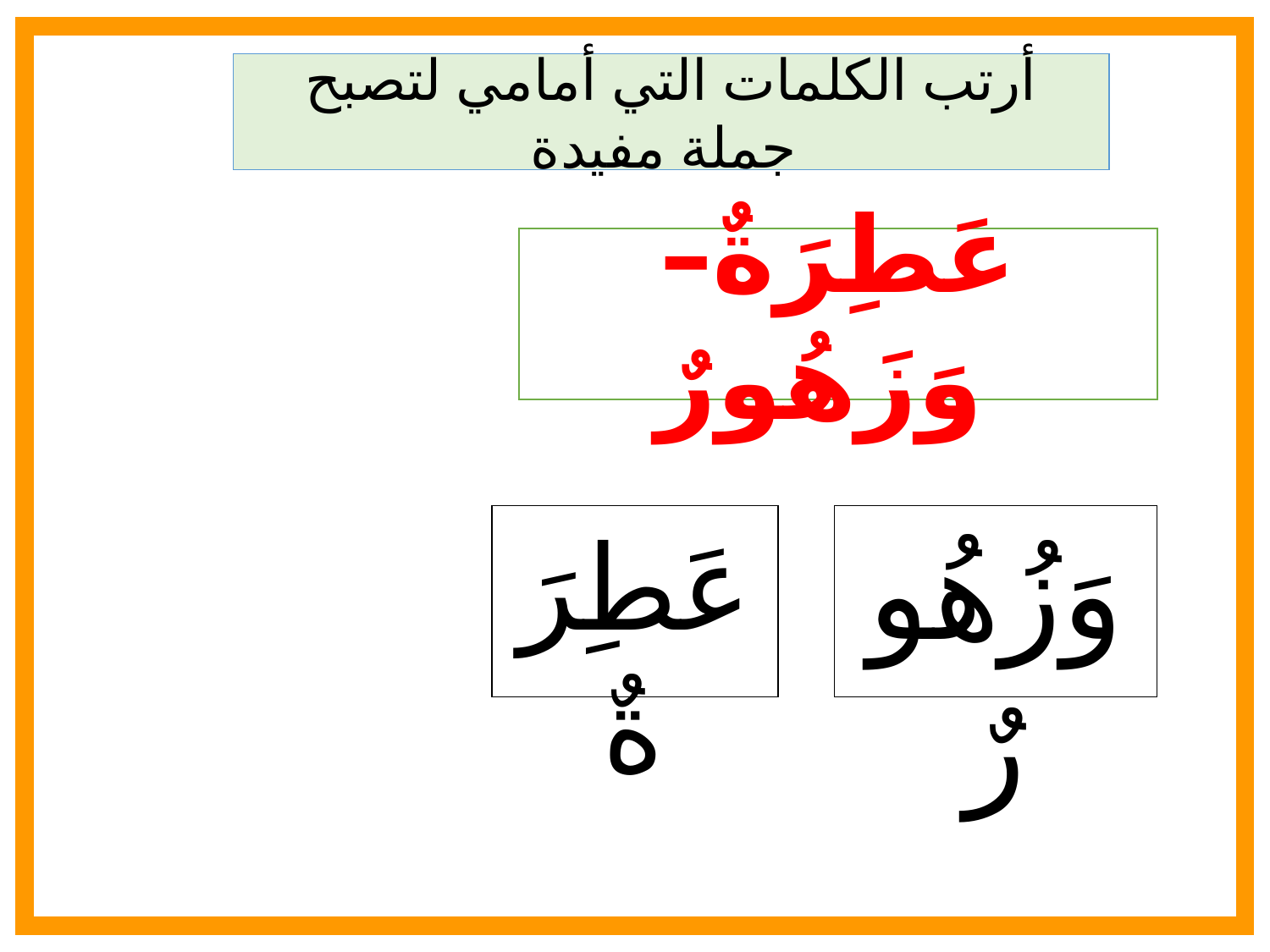

أرتب الكلمات التي أمامي لتصبح جملة مفيدة
عَطِرَةٌ– وَزَهُورٌ
عَطِرَةٌ
وَزُهُورٌ